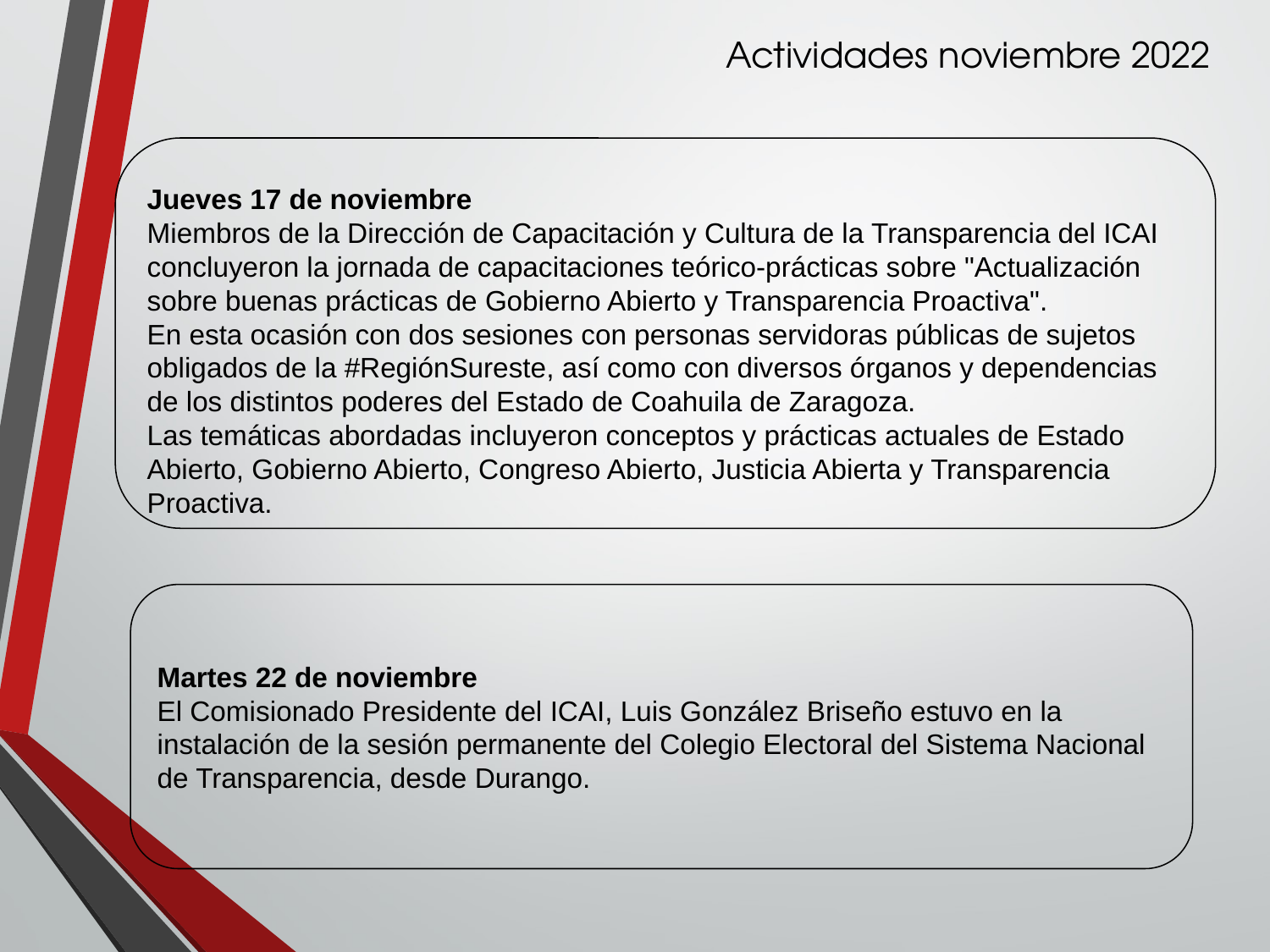

Actividades noviembre 2022

Jueves 17 de noviembre
Miembros de la Dirección de Capacitación y Cultura de la Transparencia del ICAI concluyeron la jornada de capacitaciones teórico-prácticas sobre "Actualización sobre buenas prácticas de Gobierno Abierto y Transparencia Proactiva".
En esta ocasión con dos sesiones con personas servidoras públicas de sujetos obligados de la #RegiónSureste, así como con diversos órganos y dependencias de los distintos poderes del Estado de Coahuila de Zaragoza.
Las temáticas abordadas incluyeron conceptos y prácticas actuales de Estado Abierto, Gobierno Abierto, Congreso Abierto, Justicia Abierta y Transparencia Proactiva.
Martes 22 de noviembre
El Comisionado Presidente del ICAI, Luis González Briseño estuvo en la instalación de la sesión permanente del Colegio Electoral del Sistema Nacional de Transparencia, desde Durango.